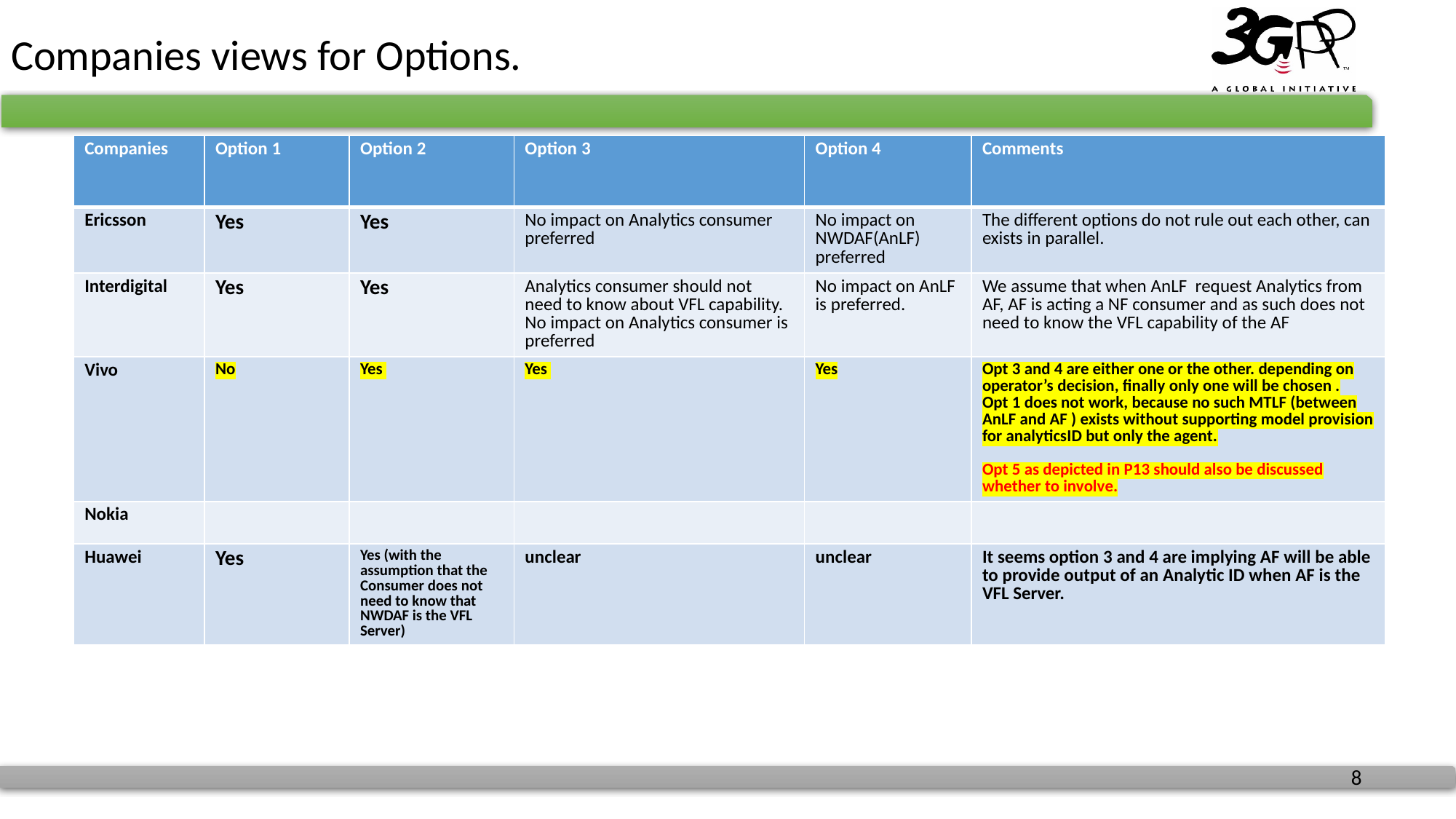

# Companies views for Options.
| Companies | Option 1 | Option 2 | Option 3 | Option 4 | Comments |
| --- | --- | --- | --- | --- | --- |
| Ericsson | Yes | Yes | No impact on Analytics consumer preferred | No impact on NWDAF(AnLF) preferred | The different options do not rule out each other, can exists in parallel. |
| Interdigital | Yes | Yes | Analytics consumer should not need to know about VFL capability. No impact on Analytics consumer is preferred | No impact on AnLF is preferred. | We assume that when AnLF request Analytics from AF, AF is acting a NF consumer and as such does not need to know the VFL capability of the AF |
| Vivo | No | Yes | Yes | Yes | Opt 3 and 4 are either one or the other. depending on operator’s decision, finally only one will be chosen . Opt 1 does not work, because no such MTLF (between AnLF and AF ) exists without supporting model provision for analyticsID but only the agent. Opt 5 as depicted in P13 should also be discussed whether to involve. |
| Nokia |  |  |  |  |  |
| Huawei | Yes | Yes (with the assumption that the Consumer does not need to know that NWDAF is the VFL Server) | unclear | unclear | It seems option 3 and 4 are implying AF will be able to provide output of an Analytic ID when AF is the VFL Server. |